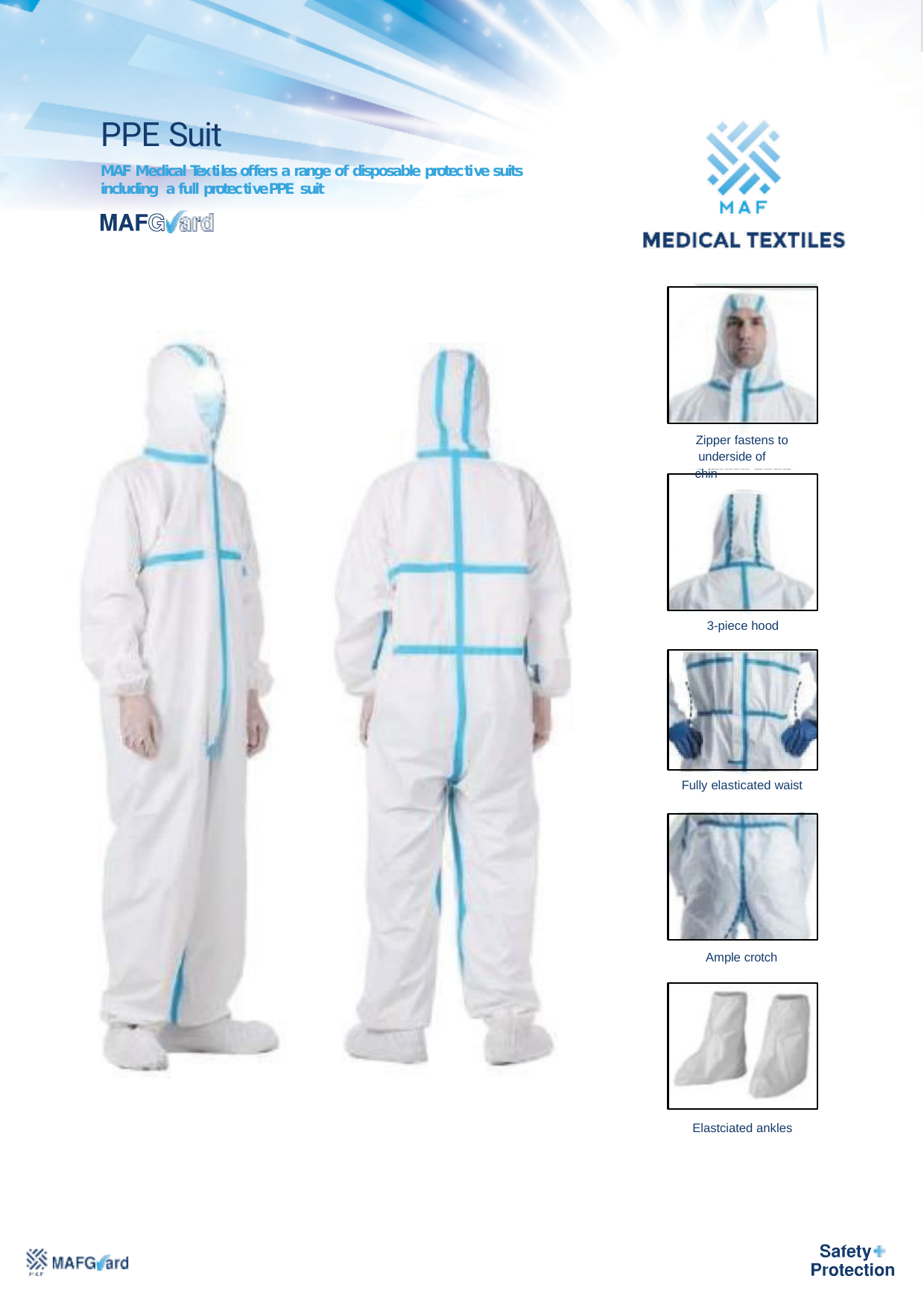

PPE Suit
MAF Medical Textiles oﬀers a range of disposable protective suits including  a full protective PPE suit

Zipper fastens to  underside of chin

3-piece hood

Fully elasticated waist

Ample crotch

Elastciated ankles